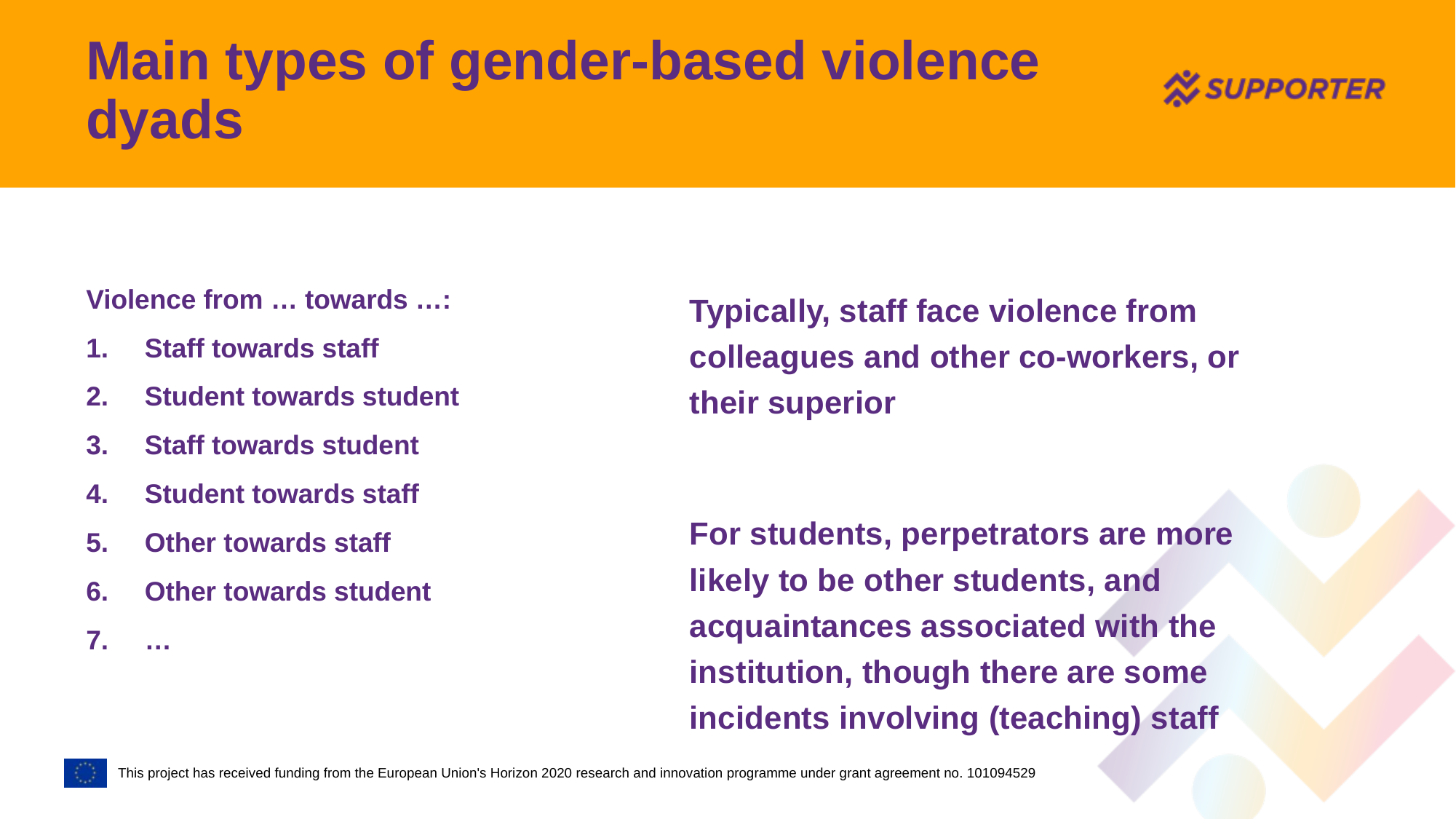

# Main types of gender-based violence dyads

Violence from … towards …:
Staff towards staff
Student towards student
Staff towards student
Student towards staff
Other towards staff
Other towards student
…

Typically, staff face violence from colleagues and other co-workers, or their superior

For students, perpetrators are more likely to be other students, and acquaintances associated with the institution, though there are some incidents involving (teaching) staff